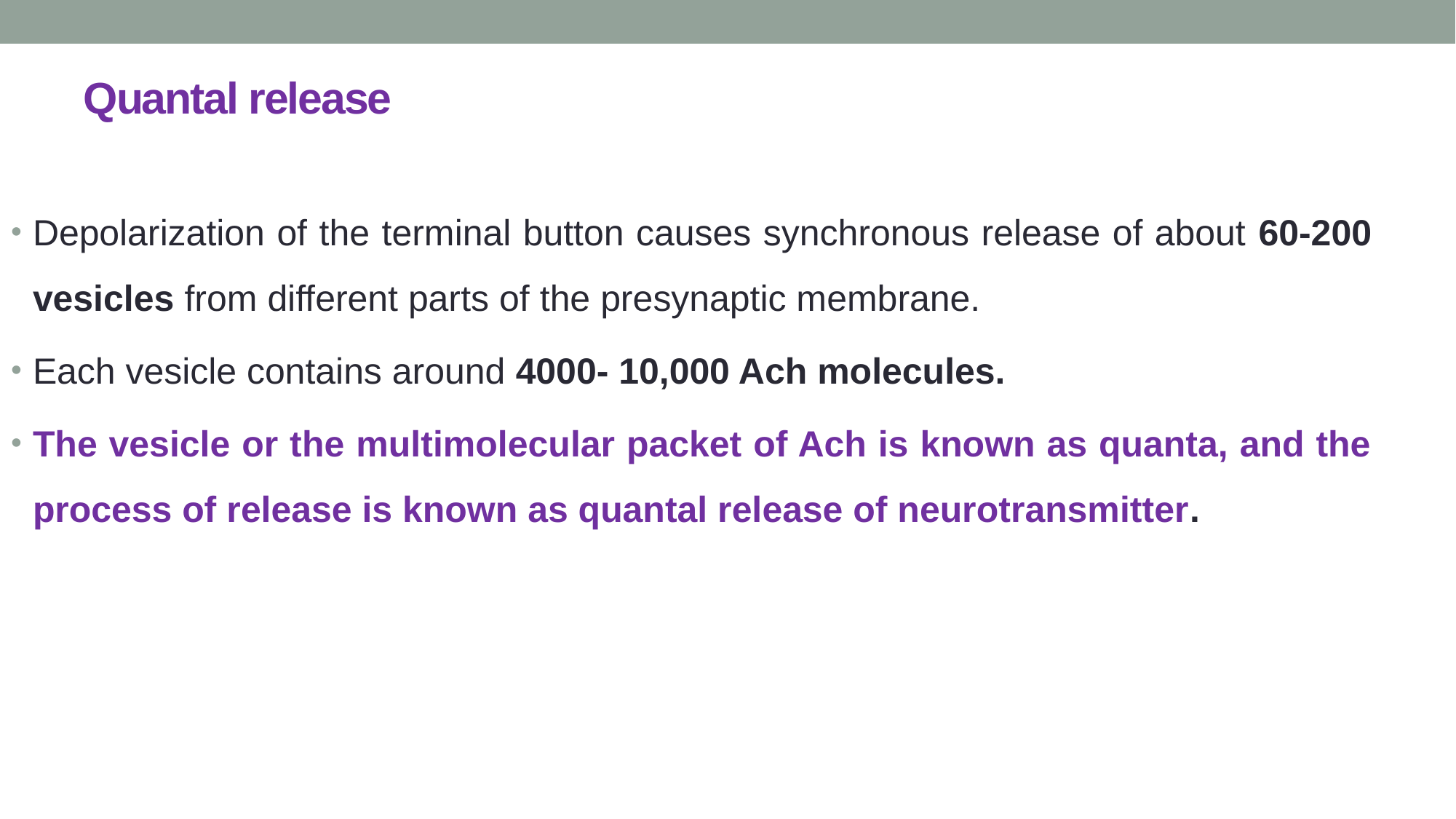

# Quantal release
Depolarization of the terminal button causes synchronous release of about 60-200 vesicles from different parts of the presynaptic membrane.
Each vesicle contains around 4000- 10,000 Ach molecules.
The vesicle or the multimolecular packet of Ach is known as quanta, and the process of release is known as quantal release of neurotransmitter.